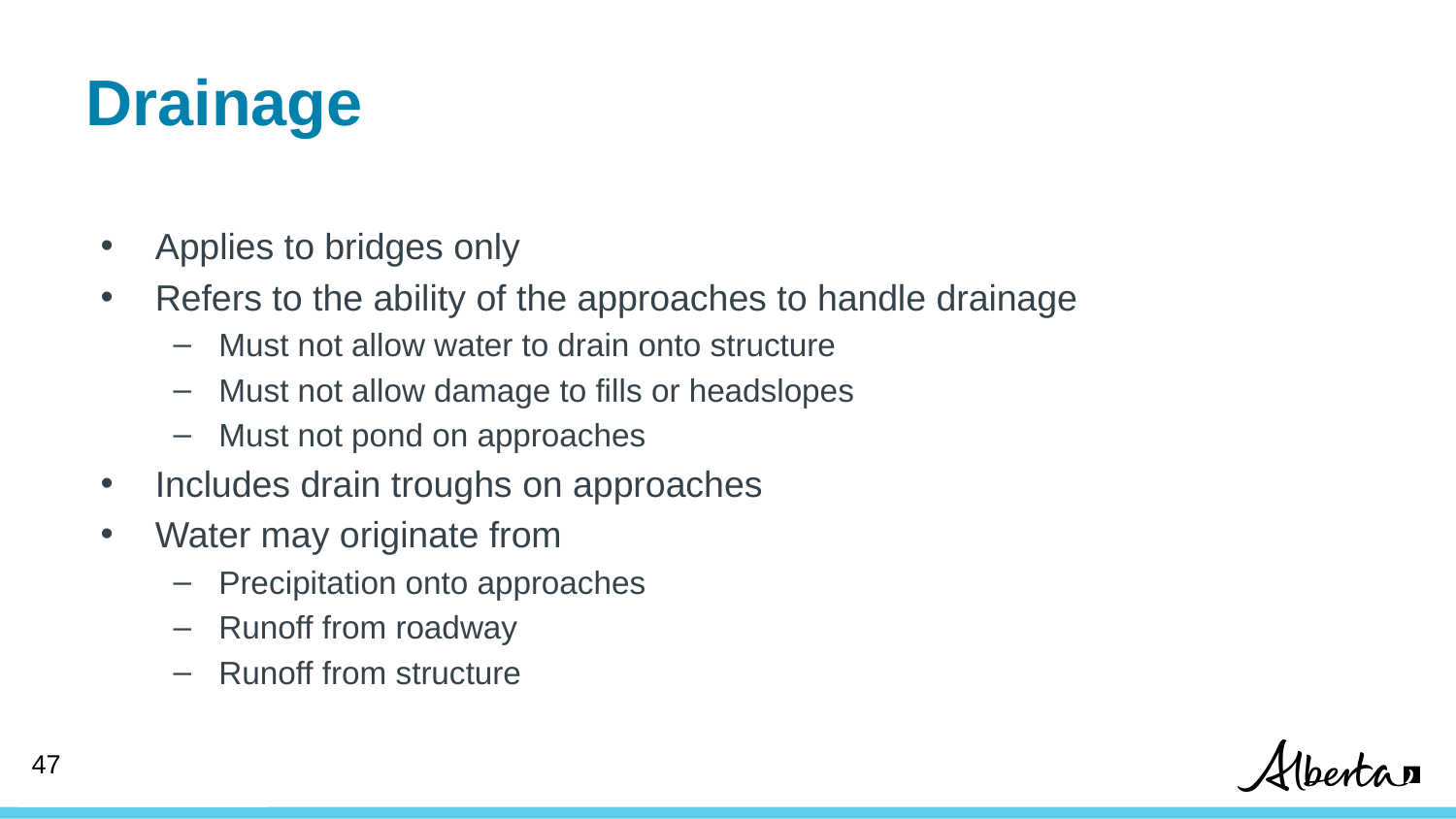

# Drainage
Applies to bridges only
Refers to the ability of the approaches to handle drainage
Must not allow water to drain onto structure
Must not allow damage to fills or headslopes
Must not pond on approaches
Includes drain troughs on approaches
Water may originate from
Precipitation onto approaches
Runoff from roadway
Runoff from structure

47